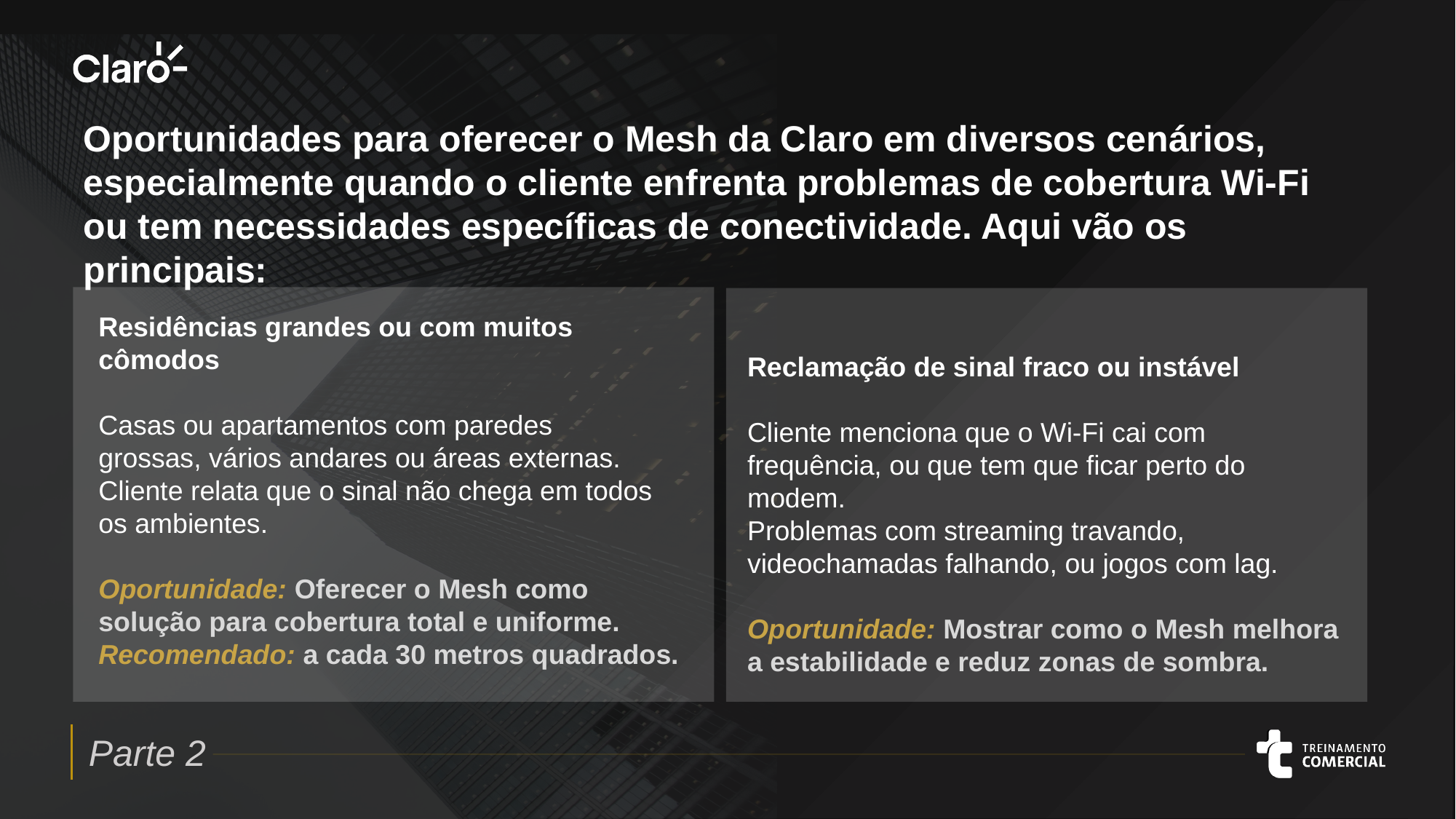

Oportunidades para oferecer o Mesh da Claro em diversos cenários, especialmente quando o cliente enfrenta problemas de cobertura Wi-Fi ou tem necessidades específicas de conectividade. Aqui vão os principais:

Residências grandes ou com muitos cômodos
Casas ou apartamentos com paredes
grossas, vários andares ou áreas externas.
Cliente relata que o sinal não chega em todos os ambientes.
Oportunidade: Oferecer o Mesh como solução para cobertura total e uniforme.
Recomendado: a cada 30 metros quadrados.

Reclamação de sinal fraco ou instável

Cliente menciona que o Wi-Fi cai com frequência, ou que tem que ficar perto do modem.
Problemas com streaming travando, videochamadas falhando, ou jogos com lag.
Oportunidade: Mostrar como o Mesh melhora a estabilidade e reduz zonas de sombra.